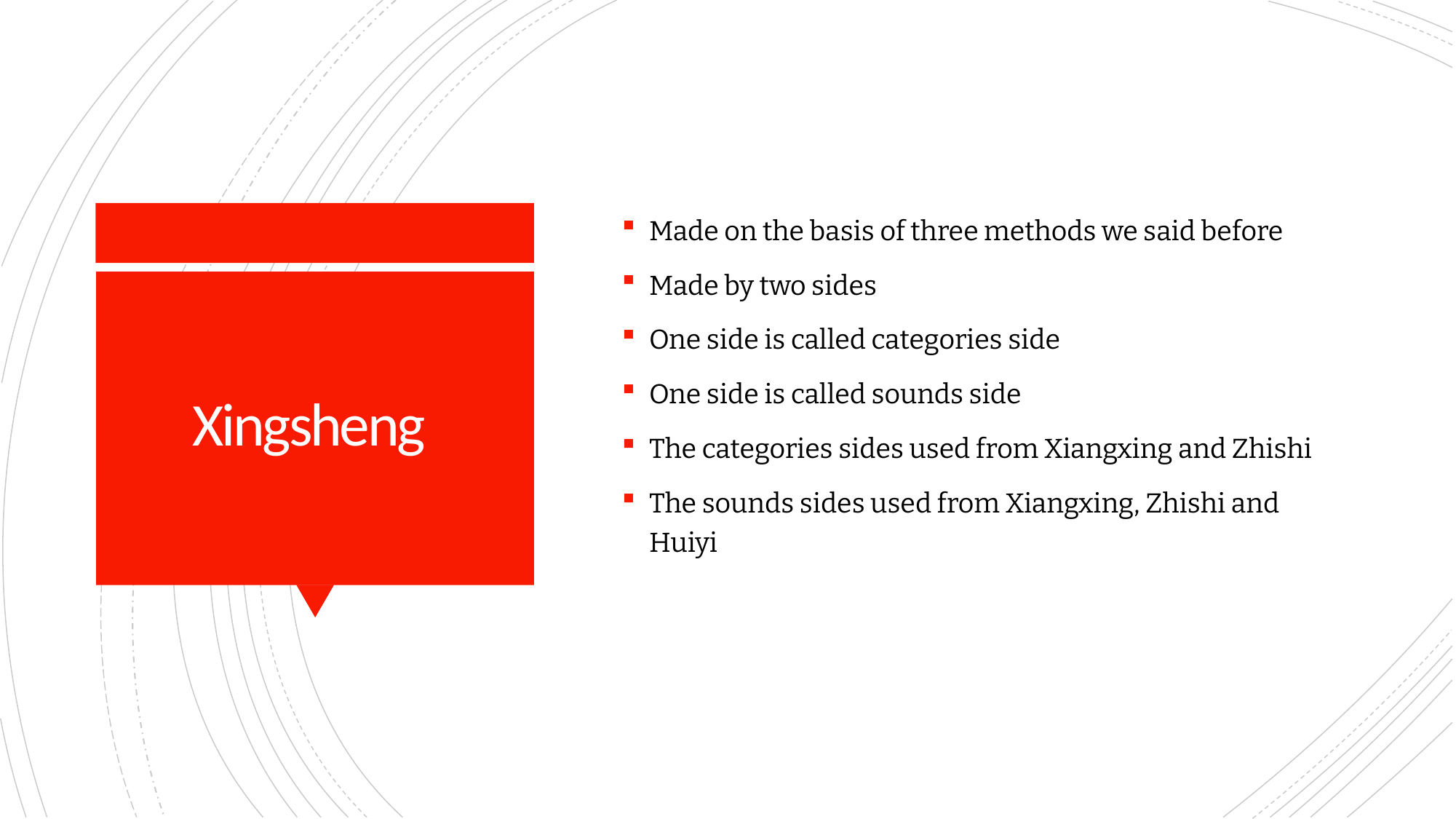

Made on the basis of three methods we said before
Made by two sides
One side is called categories side
One side is called sounds side
The categories sides used from Xiangxing and Zhishi
The sounds sides used from Xiangxing, Zhishi and Huiyi

# Xingsheng